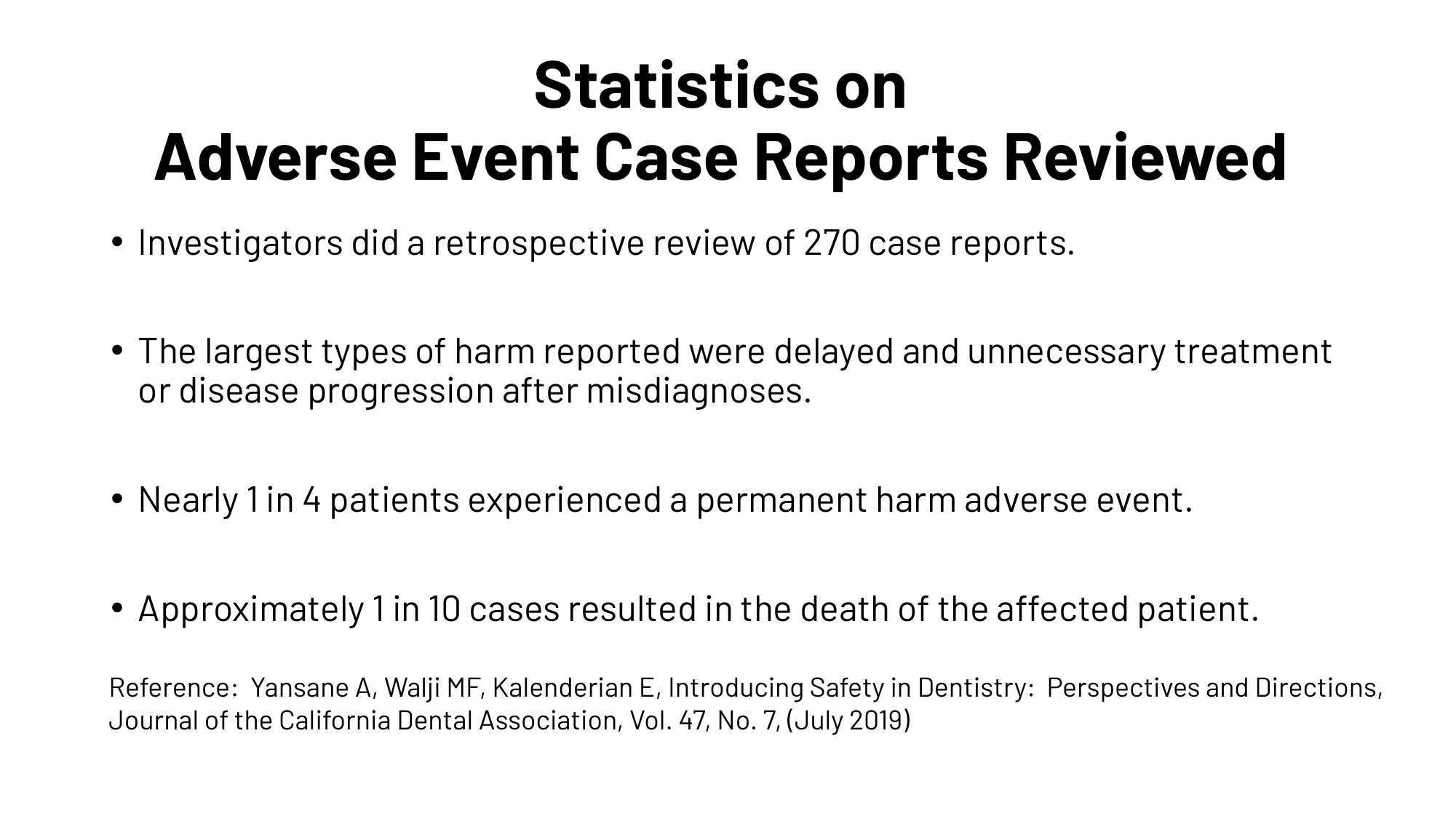

# Statistics on Adverse Event Case Reports Reviewed
Investigators did a retrospective review of 270 case reports.

The largest types of harm reported were delayed and unnecessary treatment or disease progression after misdiagnoses.

Nearly 1 in 4 patients experienced a permanent harm adverse event.

Approximately 1 in 10 cases resulted in the death of the affected patient.

Reference:  Yansane A, Walji MF, Kalenderian E, Introducing Safety in Dentistry:  Perspectives and Directions,
Journal of the California Dental Association, Vol. 47, No. 7, (July 2019)